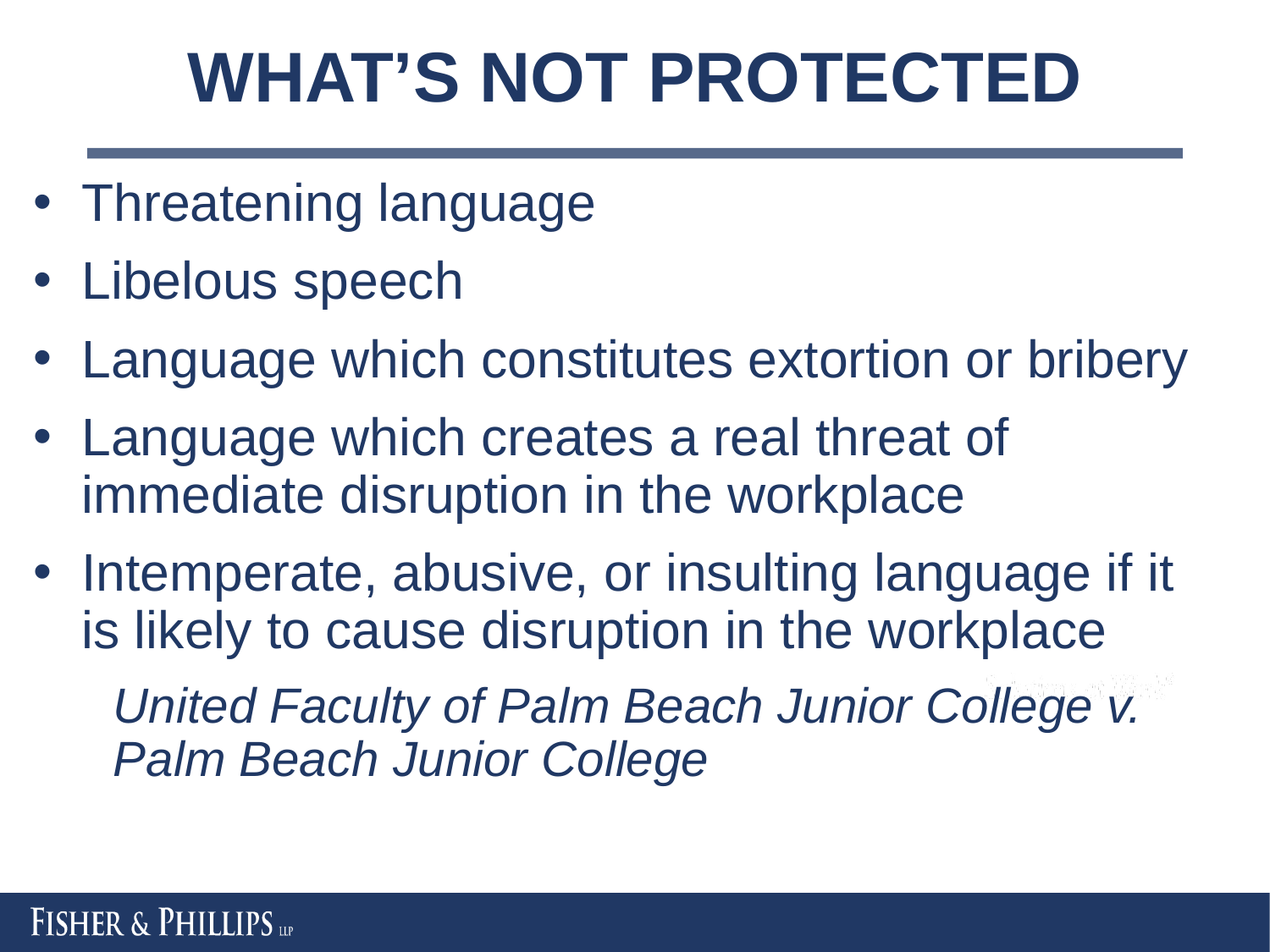

# WHAT’S NOT PROTECTED
Threatening language
Libelous speech
Language which constitutes extortion or bribery
Language which creates a real threat of immediate disruption in the workplace
Intemperate, abusive, or insulting language if it is likely to cause disruption in the workplace
United Faculty of Palm Beach Junior College v. Palm Beach Junior College